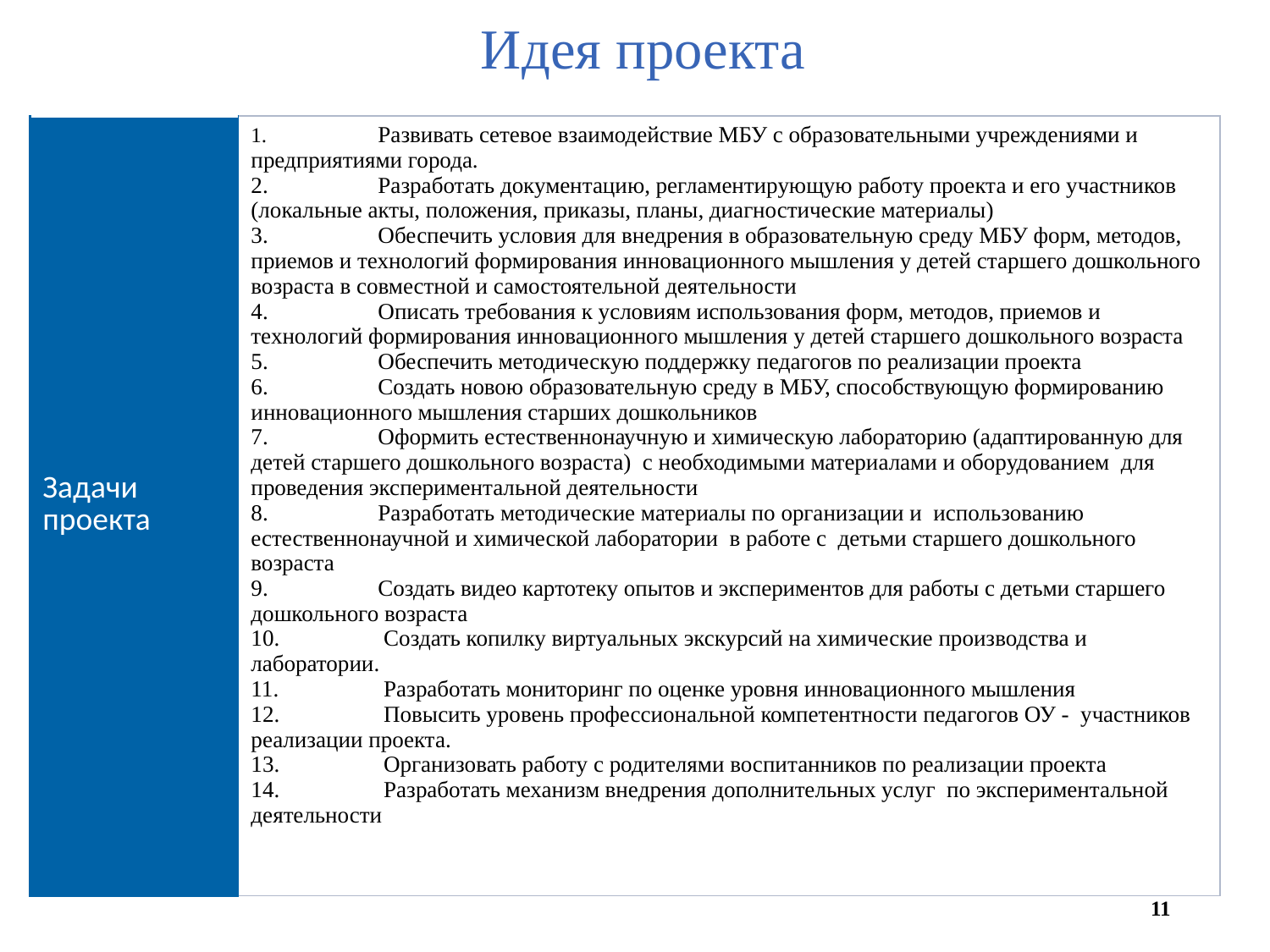

Идея проекта
| Задачи проекта | 1. Развивать сетевое взаимодействие МБУ с образовательными учреждениями и предприятиями города. 2. Разработать документацию, регламентирующую работу проекта и его участников (локальные акты, положения, приказы, планы, диагностические материалы) 3. Обеспечить условия для внедрения в образовательную среду МБУ форм, методов, приемов и технологий формирования инновационного мышления у детей старшего дошкольного возраста в совместной и самостоятельной деятельности 4. Описать требования к условиям использования форм, методов, приемов и технологий формирования инновационного мышления у детей старшего дошкольного возраста 5. Обеспечить методическую поддержку педагогов по реализации проекта 6. Создать новою образовательную среду в МБУ, способствующую формированию инновационного мышления старших дошкольников 7. Оформить естественнонаучную и химическую лабораторию (адаптированную для детей старшего дошкольного возраста) с необходимыми материалами и оборудованием для проведения экспериментальной деятельности 8. Разработать методические материалы по организации и использованию естественнонаучной и химической лаборатории в работе с детьми старшего дошкольного возраста 9. Создать видео картотеку опытов и экспериментов для работы с детьми старшего дошкольного возраста 10. Создать копилку виртуальных экскурсий на химические производства и лаборатории. 11. Разработать мониторинг по оценке уровня инновационного мышления 12. Повысить уровень профессиональной компетентности педагогов ОУ - участников реализации проекта. 13. Организовать работу с родителями воспитанников по реализации проекта 14. Разработать механизм внедрения дополнительных услуг по экспериментальной деятельности |
| --- | --- |

11